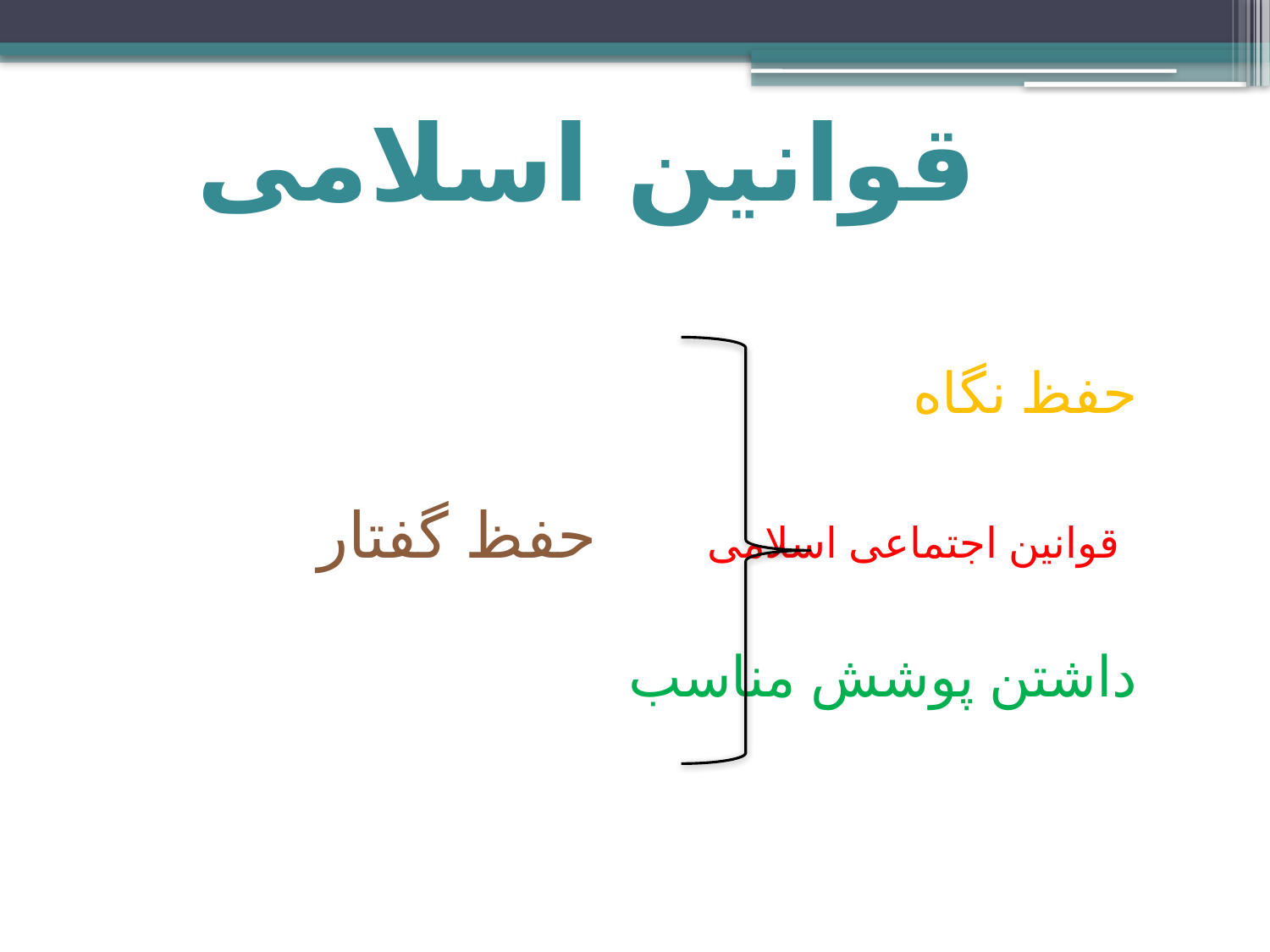

# قوانین اسلامی

                              حفظ نگاه

قوانین اجتماعی اسلامی          حفظ گفتار

                              داشتن پوشش مناسب